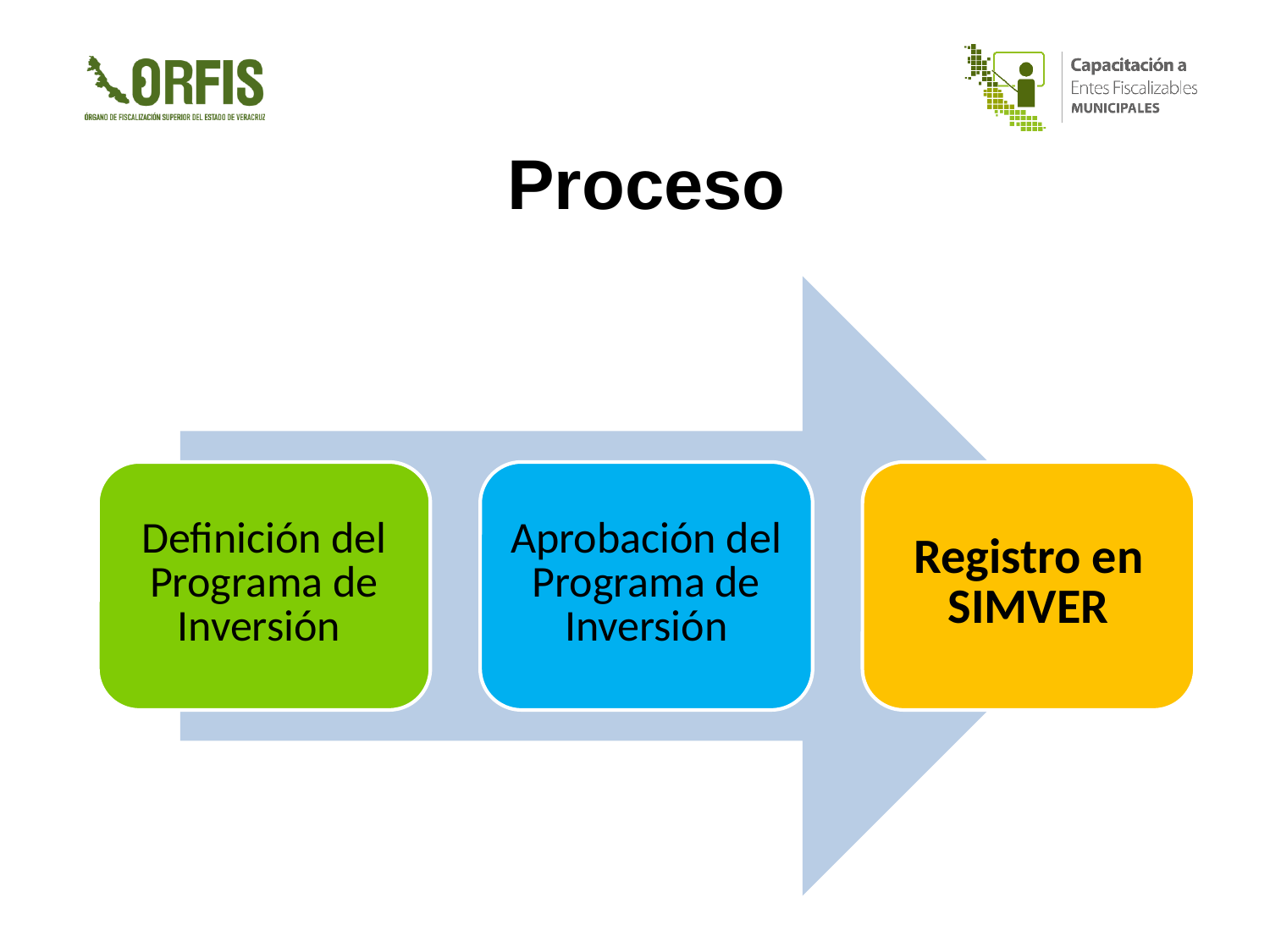

Proceso
Definición del Programa de Inversión
Aprobación del Programa de Inversión
Registro en SIMVER